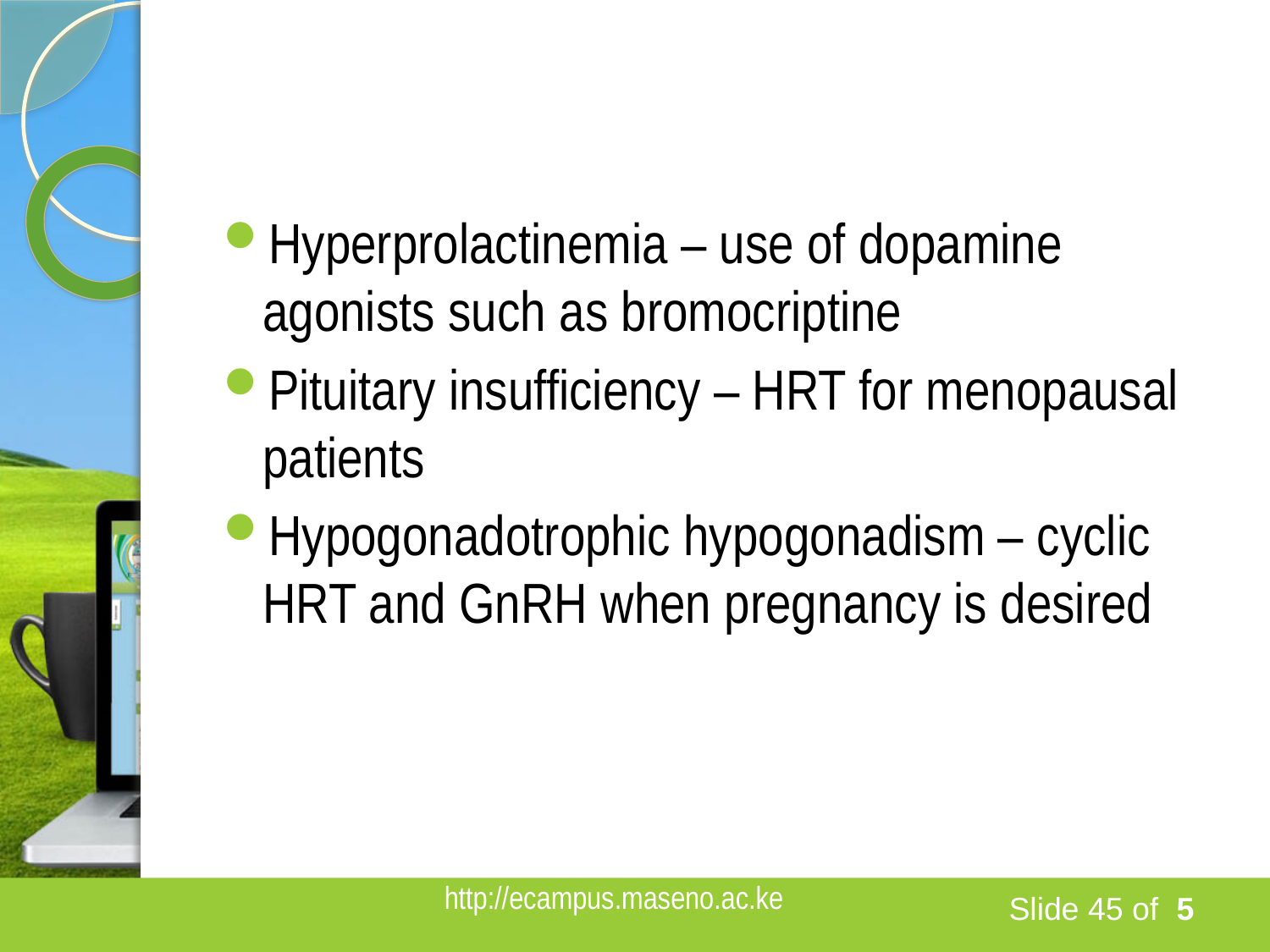

#
Hyperprolactinemia – use of dopamine agonists such as bromocriptine
Pituitary insufficiency – HRT for menopausal patients
Hypogonadotrophic hypogonadism – cyclic HRT and GnRH when pregnancy is desired